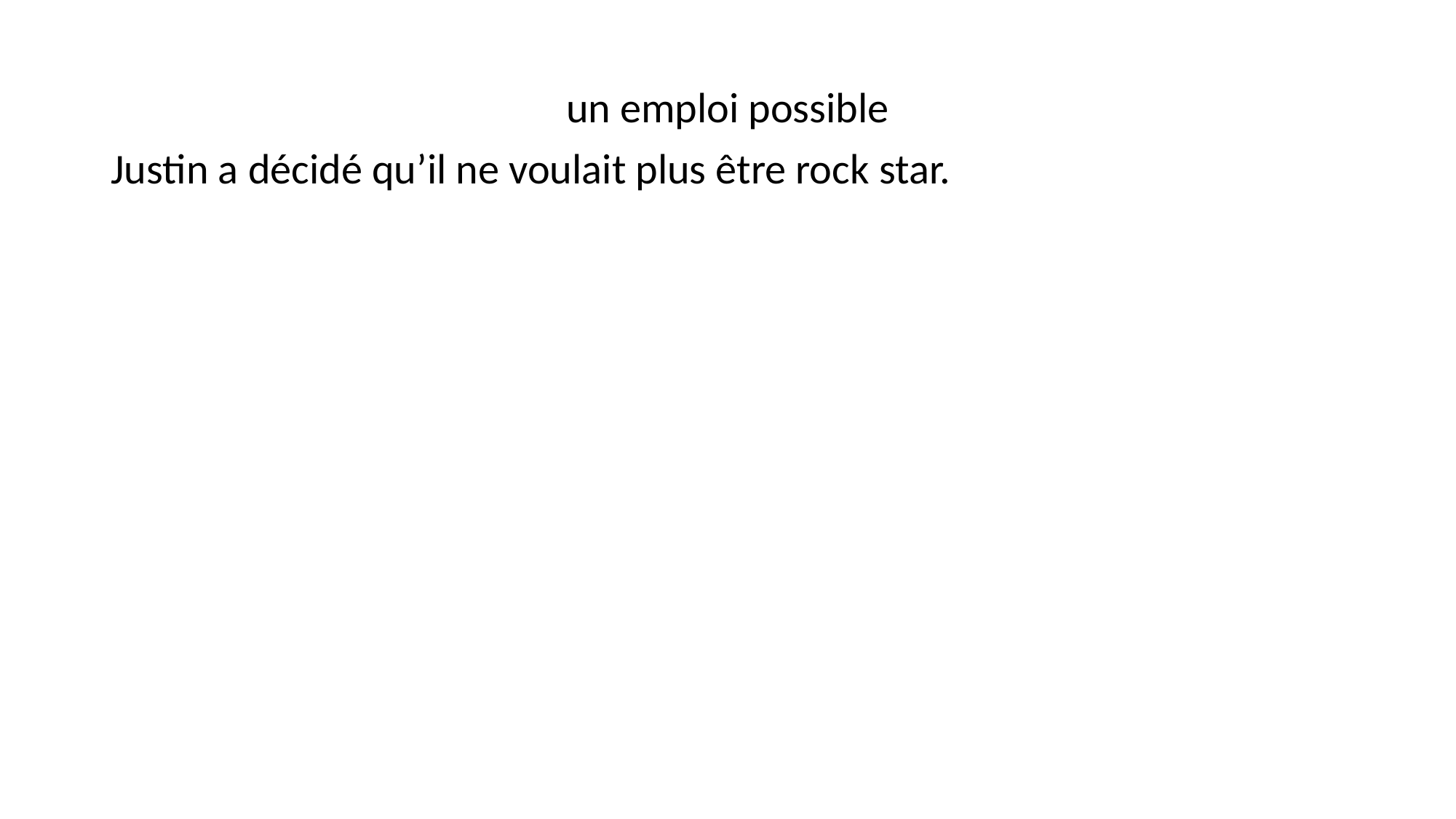

#
un emploi possible
Justin a décidé qu’il ne voulait plus être rock star.